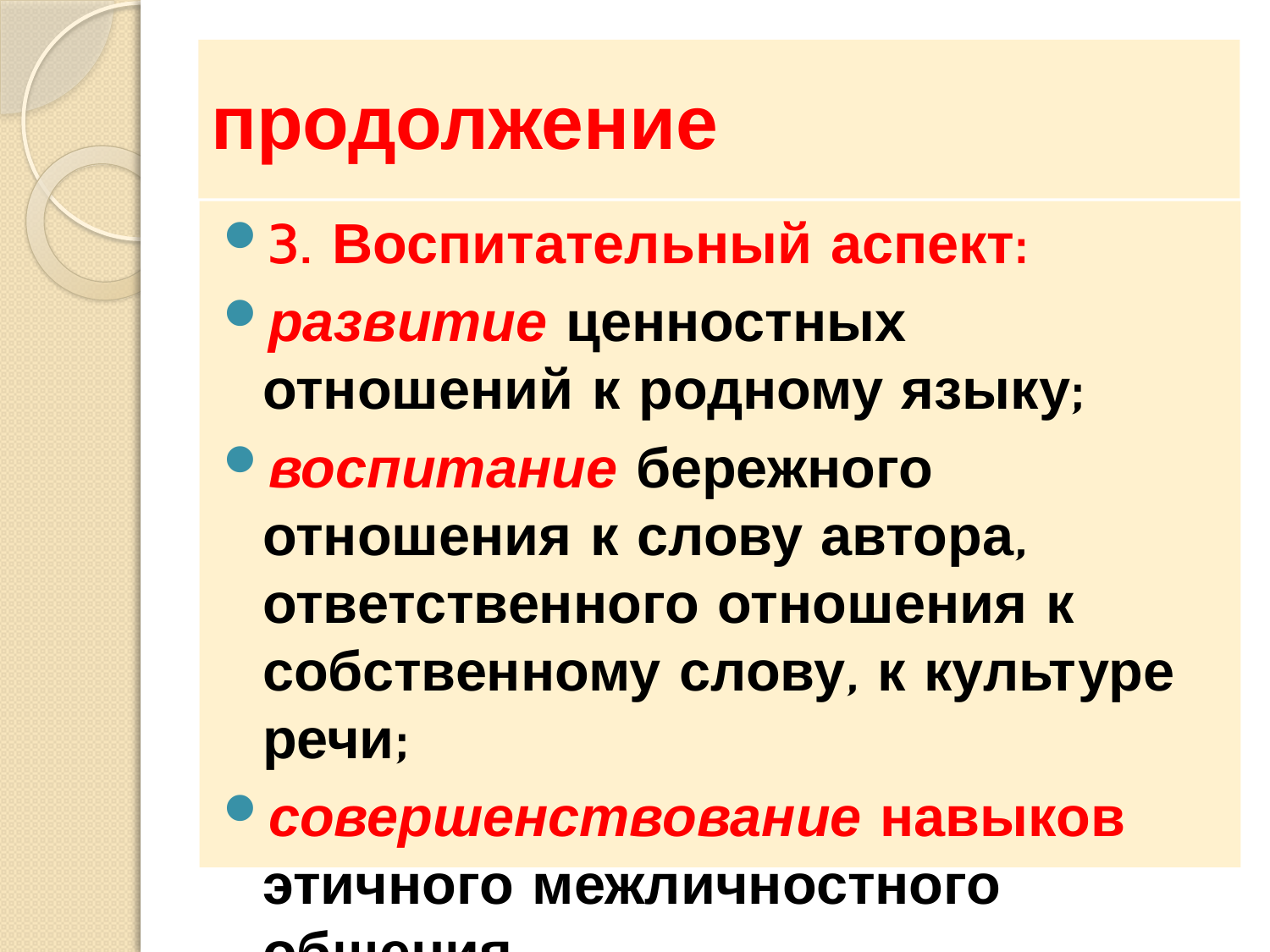

# продолжение
3. Воспитательный аспект:
развитие ценностных отношений к родному языку;
воспитание бережного отношения к слову автора, ответственного отношения к собственному слову, к культуре речи;
совершенствование навыков этичного межличностного общения.